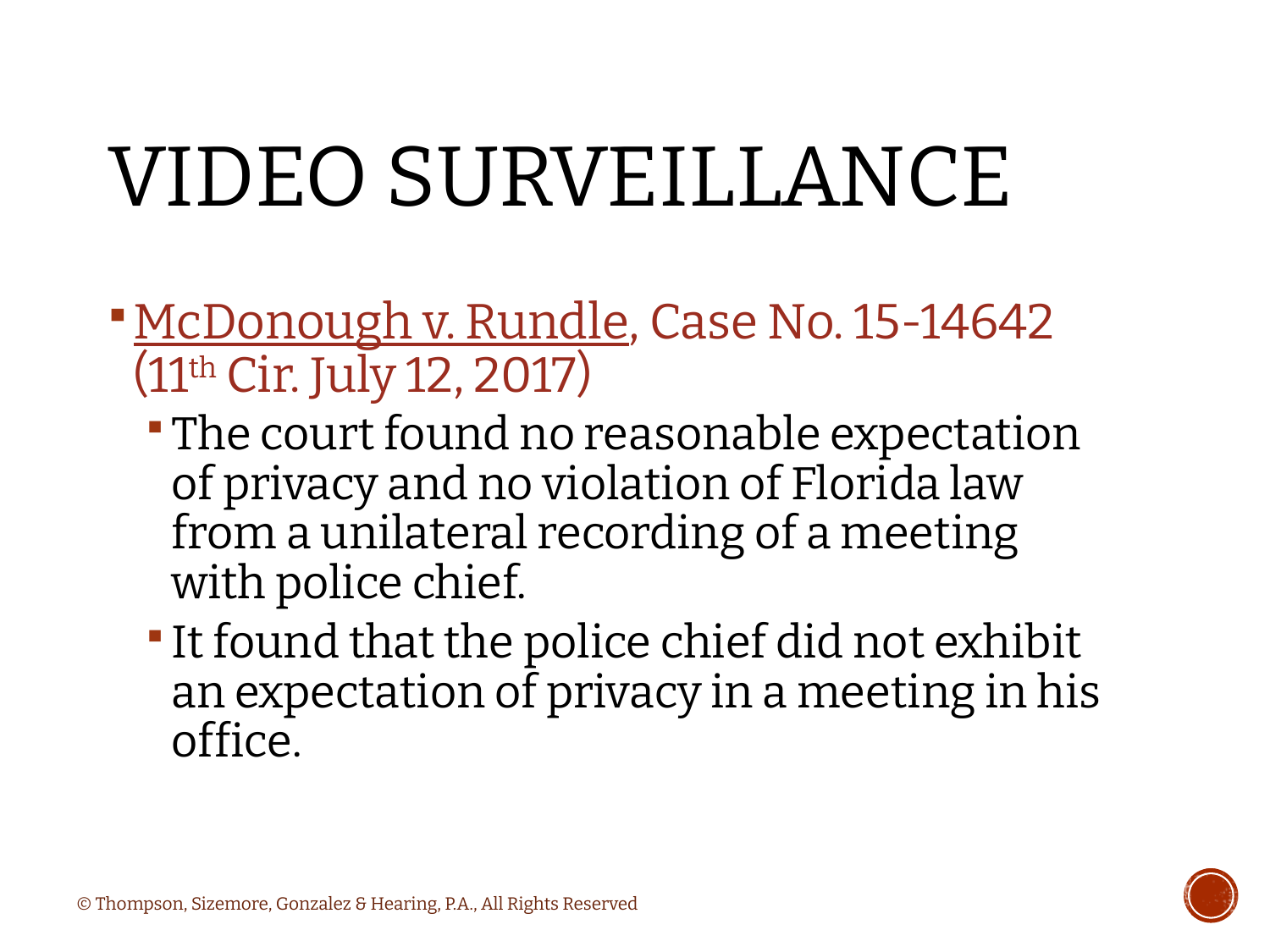

# Video surveillance
McDonough v. Rundle, Case No. 15-14642 (11th Cir. July 12, 2017)
The court found no reasonable expectation of privacy and no violation of Florida law from a unilateral recording of a meeting with police chief.
It found that the police chief did not exhibit an expectation of privacy in a meeting in his office.
© Thompson, Sizemore, Gonzalez & Hearing, P.A., All Rights Reserved